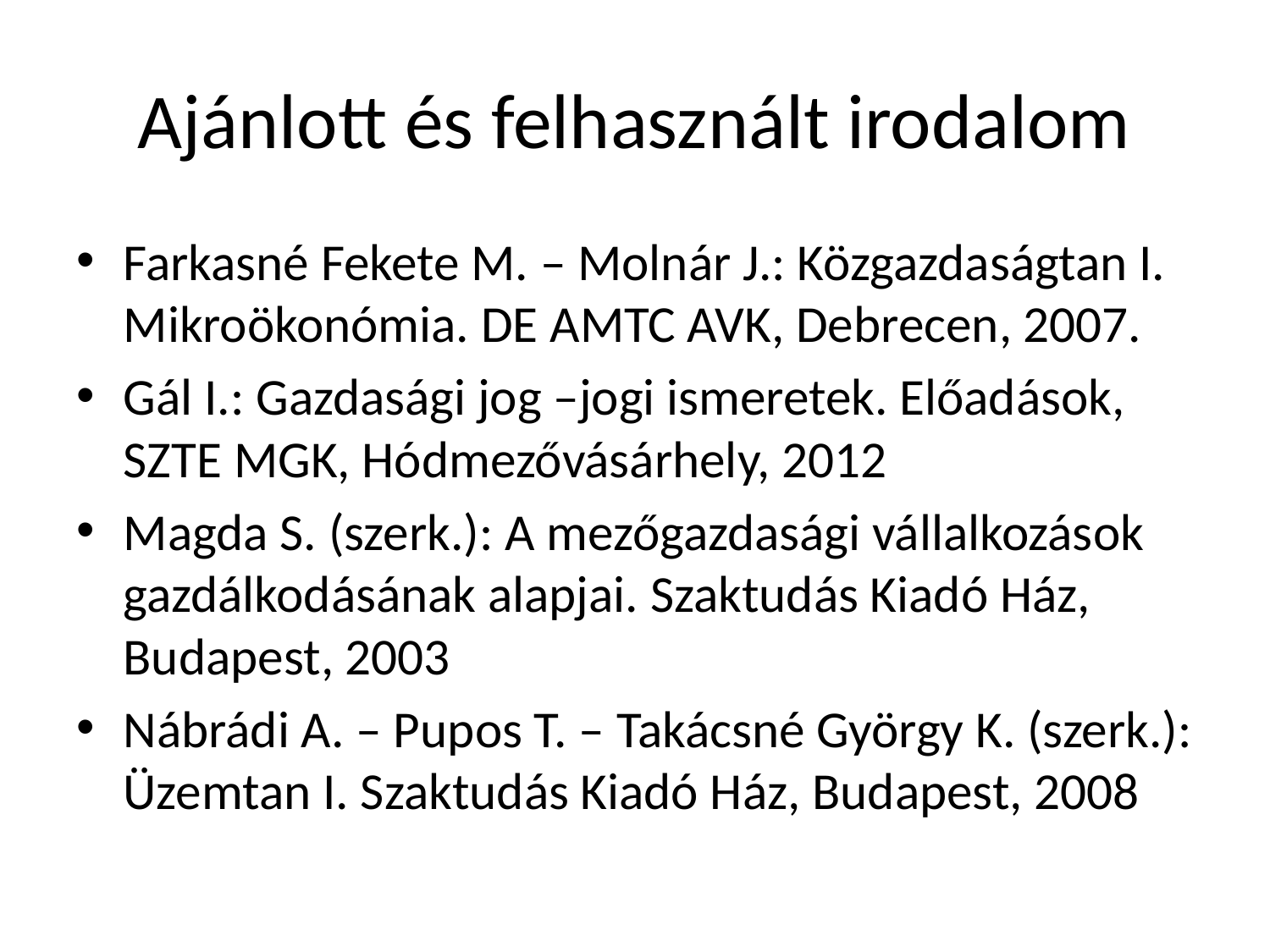

# Ajánlott és felhasznált irodalom
Farkasné Fekete M. – Molnár J.: Közgazdaságtan I. Mikroökonómia. DE AMTC AVK, Debrecen, 2007.
Gál I.: Gazdasági jog –jogi ismeretek. Előadások, SZTE MGK, Hódmezővásárhely, 2012
Magda S. (szerk.): A mezőgazdasági vállalkozások gazdálkodásának alapjai. Szaktudás Kiadó Ház, Budapest, 2003
Nábrádi A. – Pupos T. – Takácsné György K. (szerk.): Üzemtan I. Szaktudás Kiadó Ház, Budapest, 2008